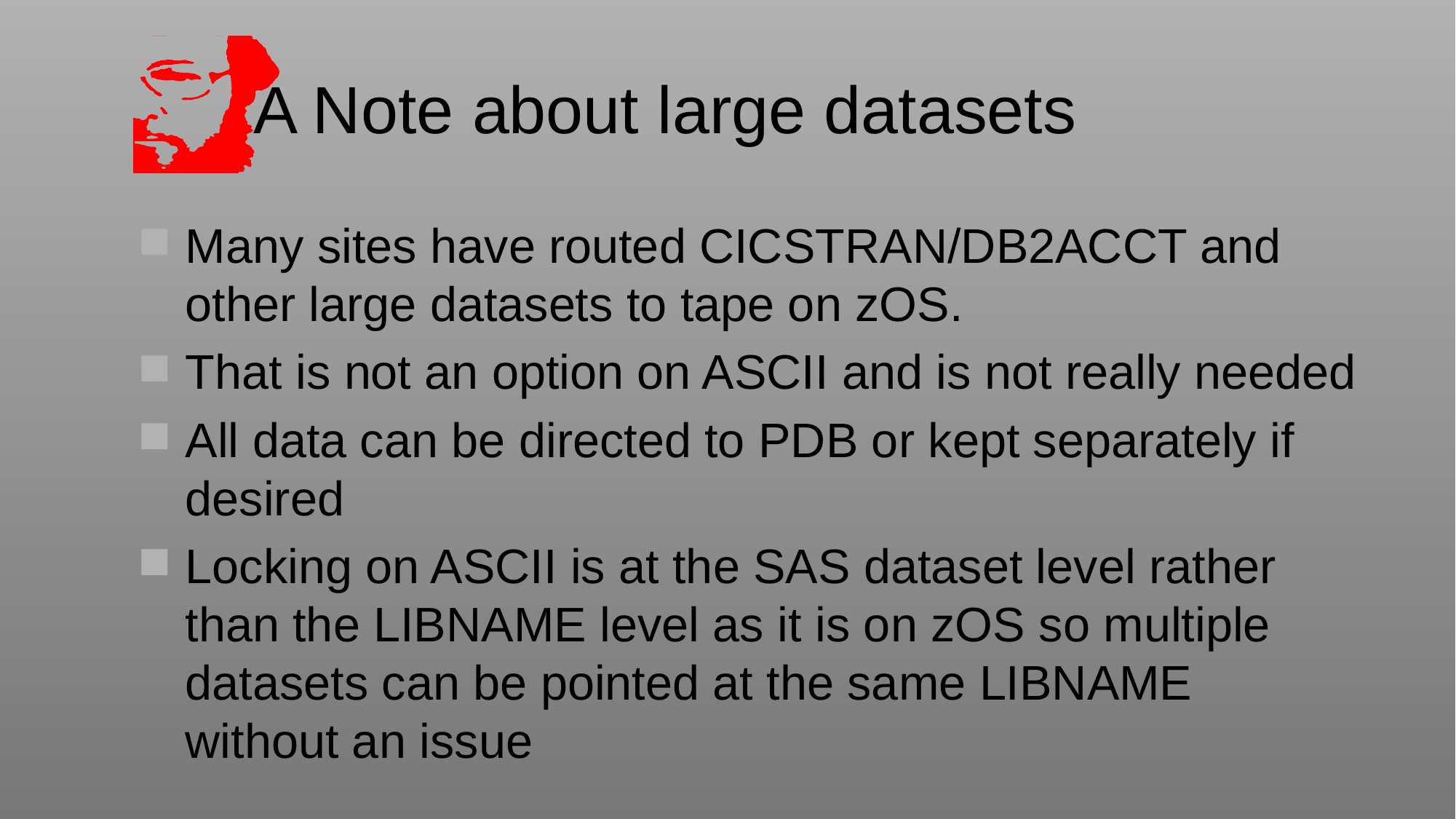

# A Note about large datasets
Many sites have routed CICSTRAN/DB2ACCT and other large datasets to tape on zOS.
That is not an option on ASCII and is not really needed
All data can be directed to PDB or kept separately if desired
Locking on ASCII is at the SAS dataset level rather than the LIBNAME level as it is on zOS so multiple datasets can be pointed at the same LIBNAME without an issue